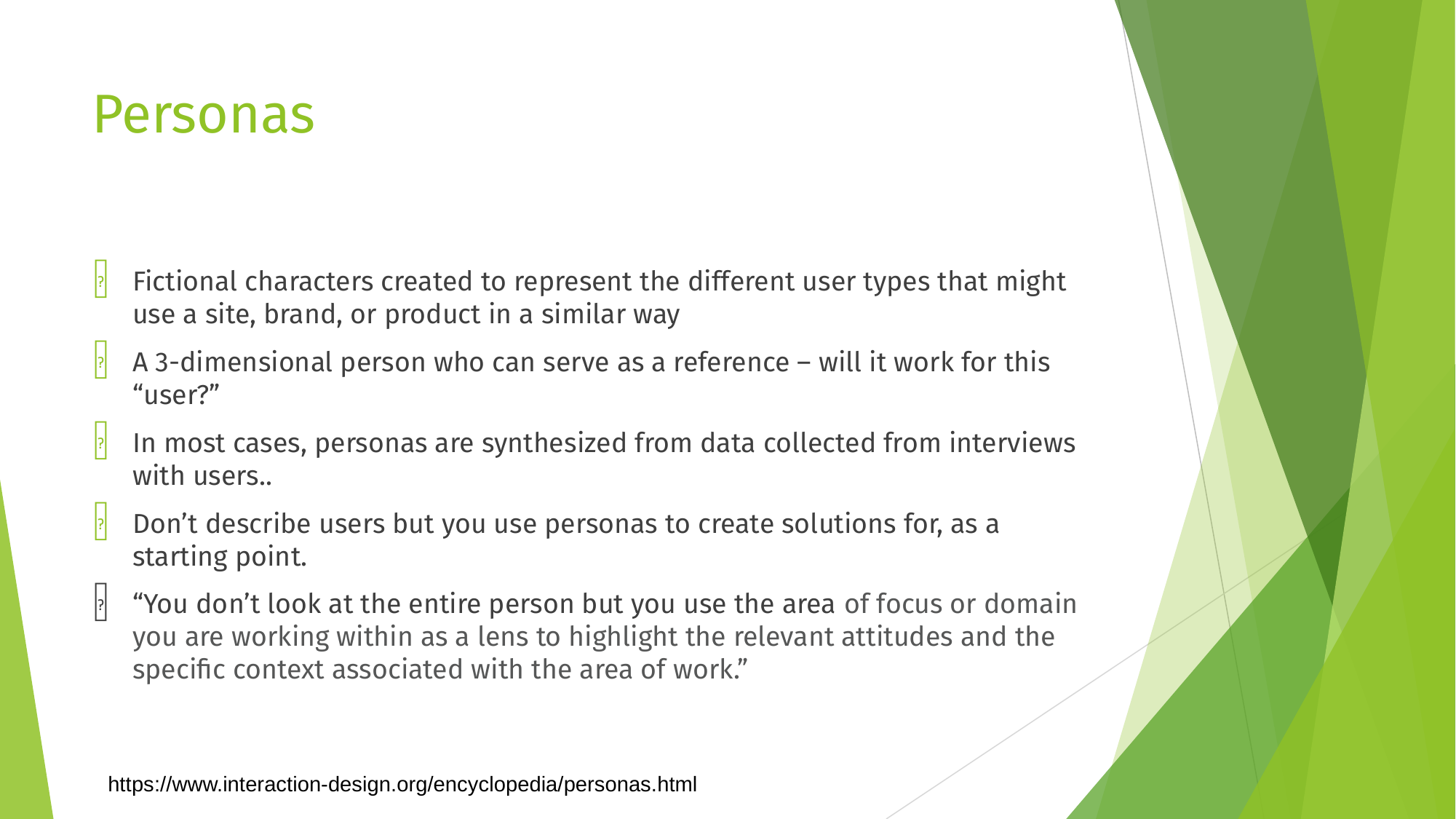

# Personas
Fictional characters created to represent the different user types that might use a site, brand, or product in a similar way
A 3-dimensional person who can serve as a reference – will it work for this “user?”
In most cases, personas are synthesized from data collected from interviews with users..
Don’t describe users but you use personas to create solutions for, as a starting point.
“You don’t look at the entire person but you use the area of focus or domain you are working within as a lens to highlight the relevant attitudes and the specific context associated with the area of work.”
https://www.interaction-design.org/encyclopedia/personas.html